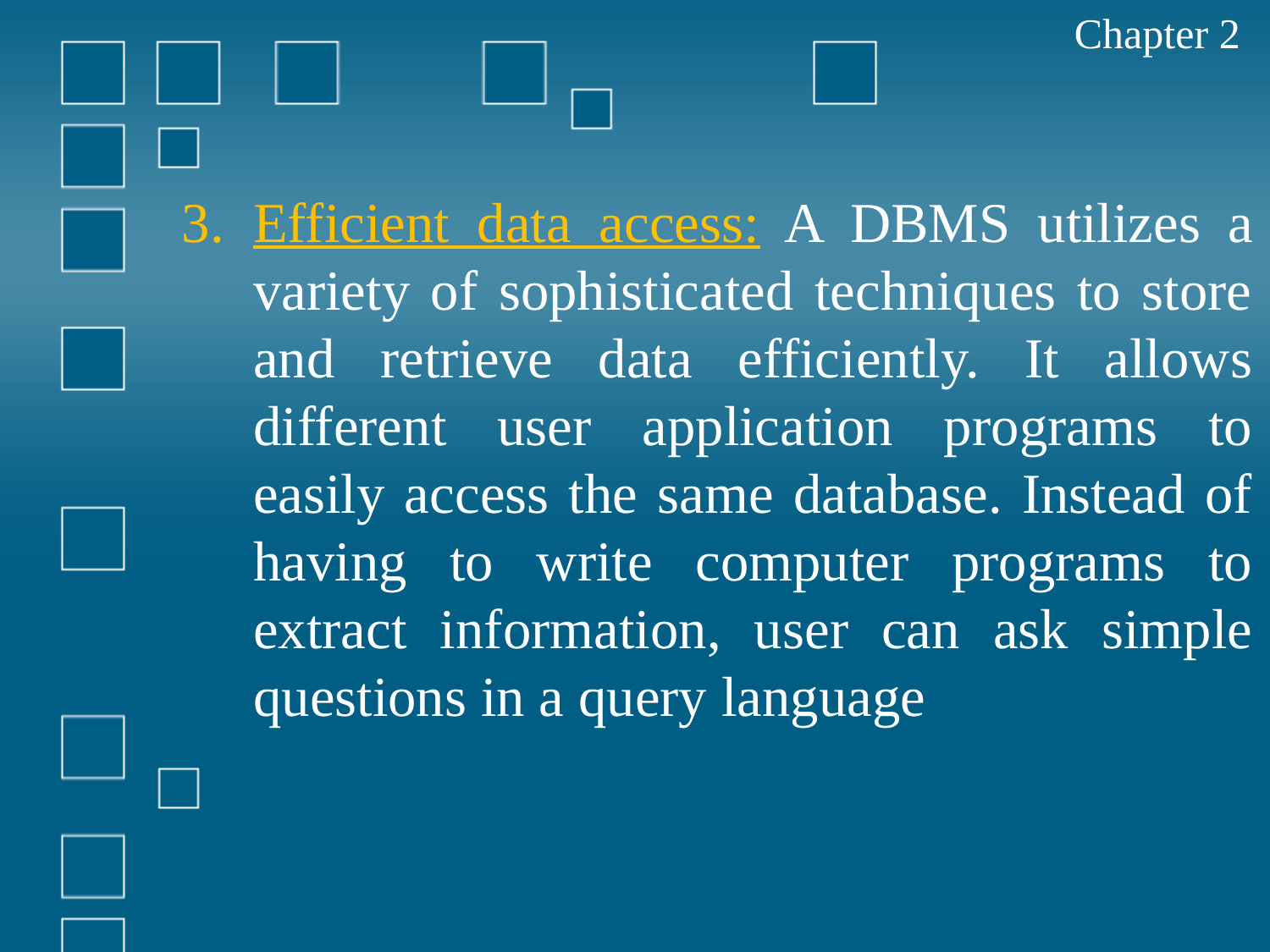

Chapter 2
Efficient data access: A DBMS utilizes a variety of sophisticated techniques to store and retrieve data efficiently. It allows different user application programs to easily access the same database. Instead of having to write computer programs to extract information, user can ask simple questions in a query language